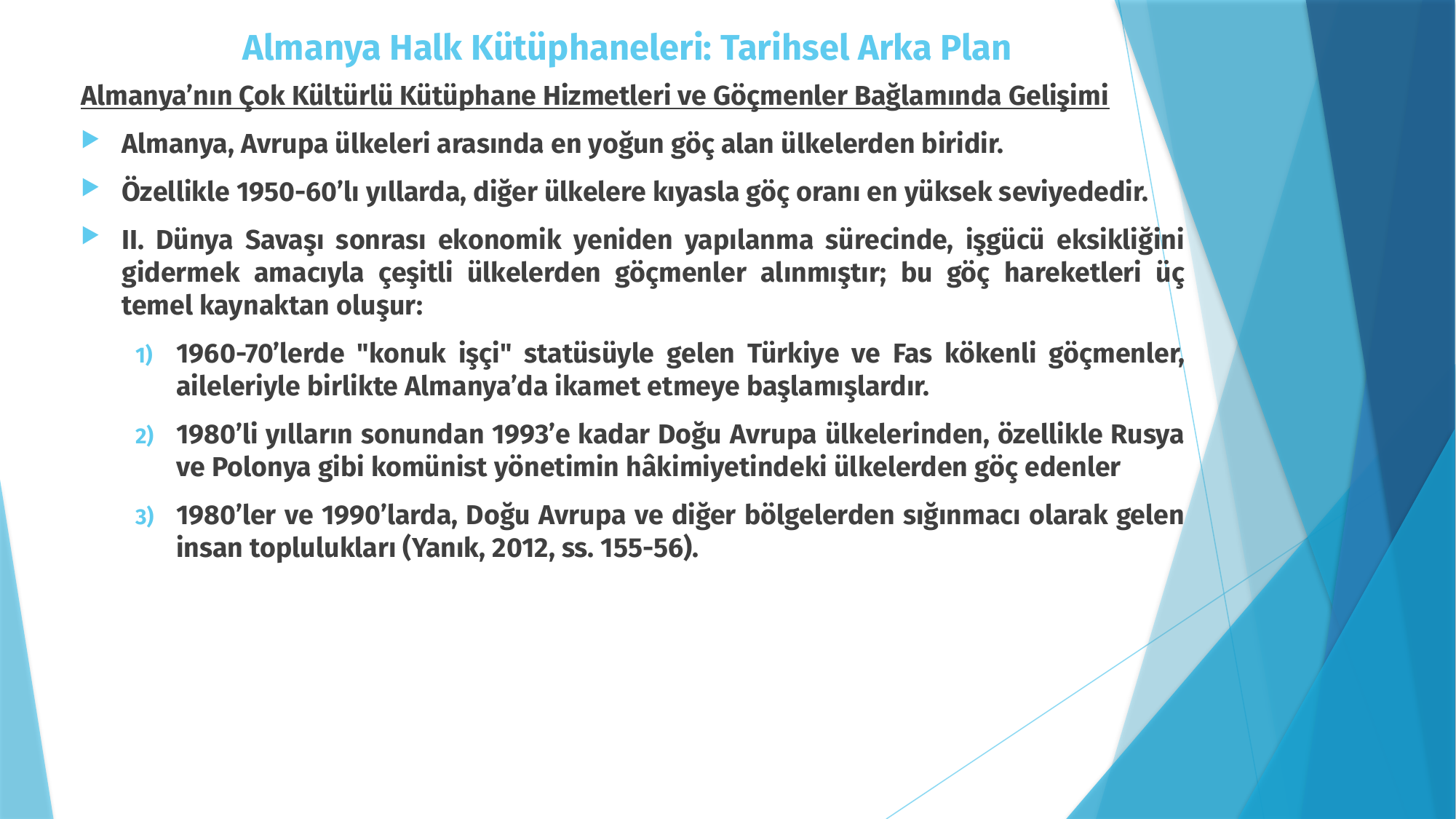

# Almanya Halk Kütüphaneleri: Tarihsel Arka Plan
Almanya’nın Çok Kültürlü Kütüphane Hizmetleri ve Göçmenler Bağlamında Gelişimi
Almanya, Avrupa ülkeleri arasında en yoğun göç alan ülkelerden biridir.
Özellikle 1950-60’lı yıllarda, diğer ülkelere kıyasla göç oranı en yüksek seviyededir.
II. Dünya Savaşı sonrası ekonomik yeniden yapılanma sürecinde, işgücü eksikliğini gidermek amacıyla çeşitli ülkelerden göçmenler alınmıştır; bu göç hareketleri üç temel kaynaktan oluşur:
1960-70’lerde "konuk işçi" statüsüyle gelen Türkiye ve Fas kökenli göçmenler, aileleriyle birlikte Almanya’da ikamet etmeye başlamışlardır.
1980’li yılların sonundan 1993’e kadar Doğu Avrupa ülkelerinden, özellikle Rusya ve Polonya gibi komünist yönetimin hâkimiyetindeki ülkelerden göç edenler
1980’ler ve 1990’larda, Doğu Avrupa ve diğer bölgelerden sığınmacı olarak gelen insan toplulukları (Yanık, 2012, ss. 155-56).